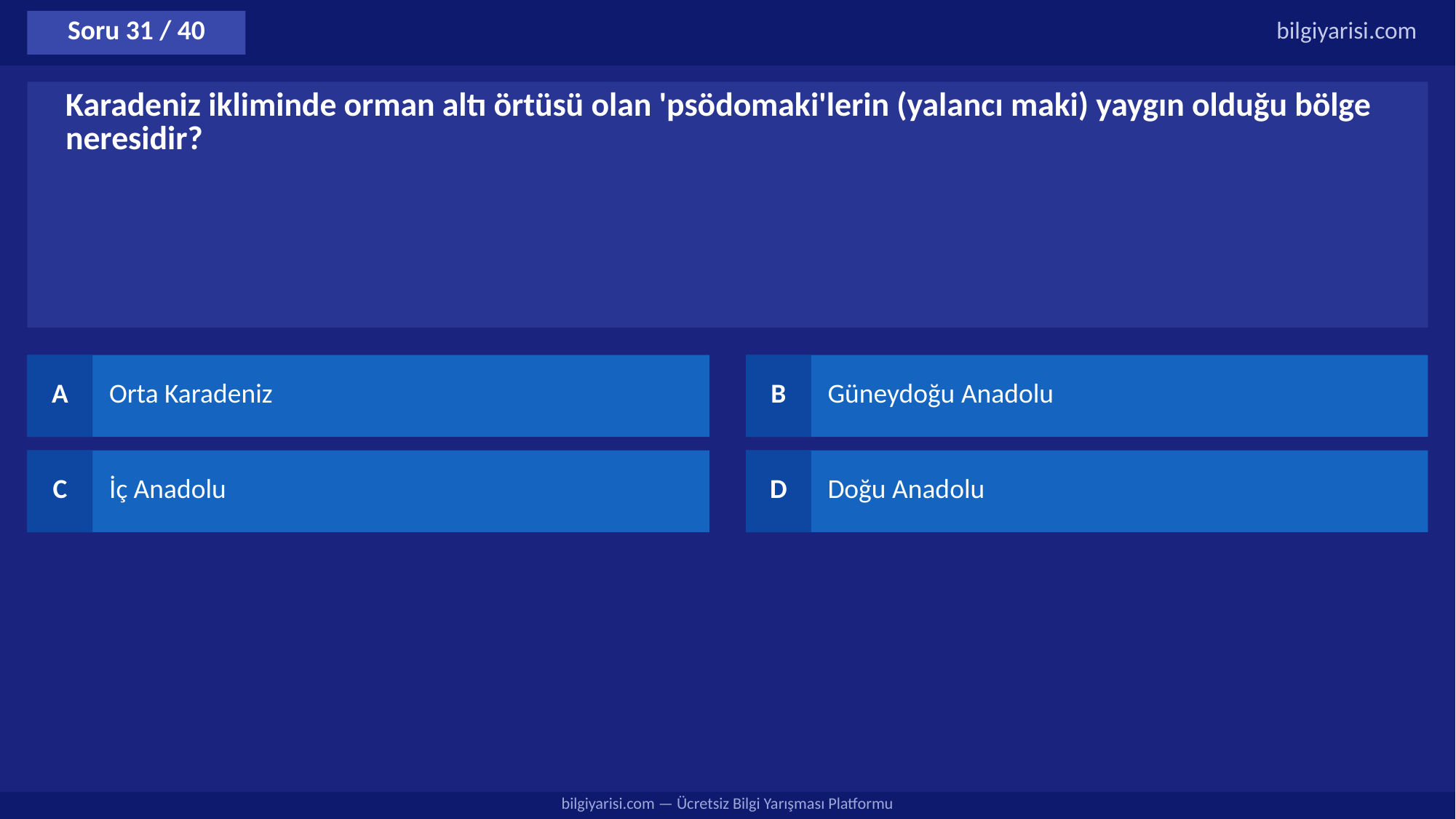

Soru 31 / 40
bilgiyarisi.com

Karadeniz ikliminde orman altı örtüsü olan 'psödomaki'lerin (yalancı maki) yaygın olduğu bölge neresidir?

A
Orta Karadeniz

B
Güneydoğu Anadolu

C
İç Anadolu

D
Doğu Anadolu
bilgiyarisi.com — Ücretsiz Bilgi Yarışması Platformu